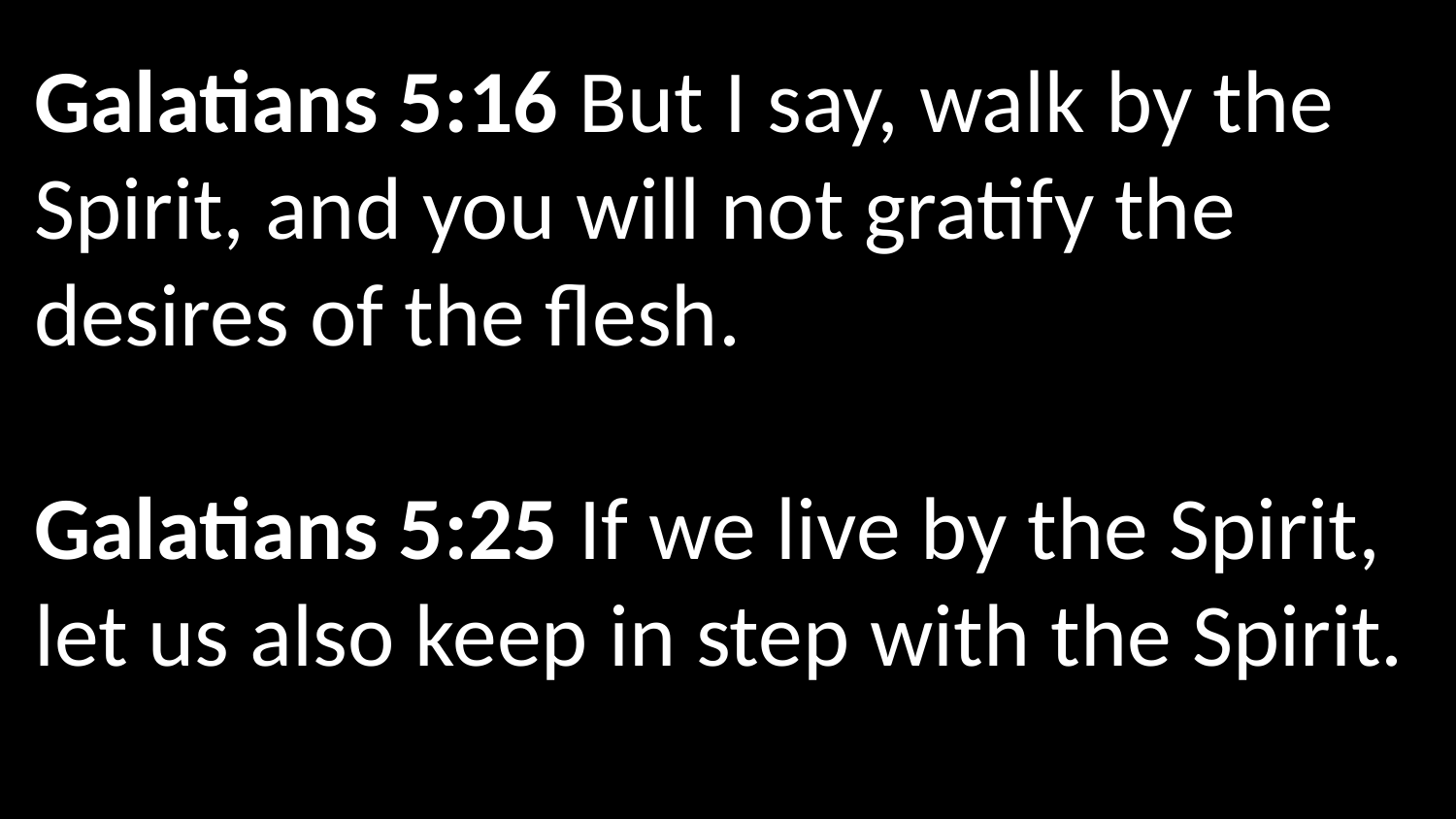

Galatians 5:16 But I say, walk by the Spirit, and you will not gratify the desires of the flesh.

Galatians 5:25 If we live by the Spirit,  let us also keep in step with the Spirit.